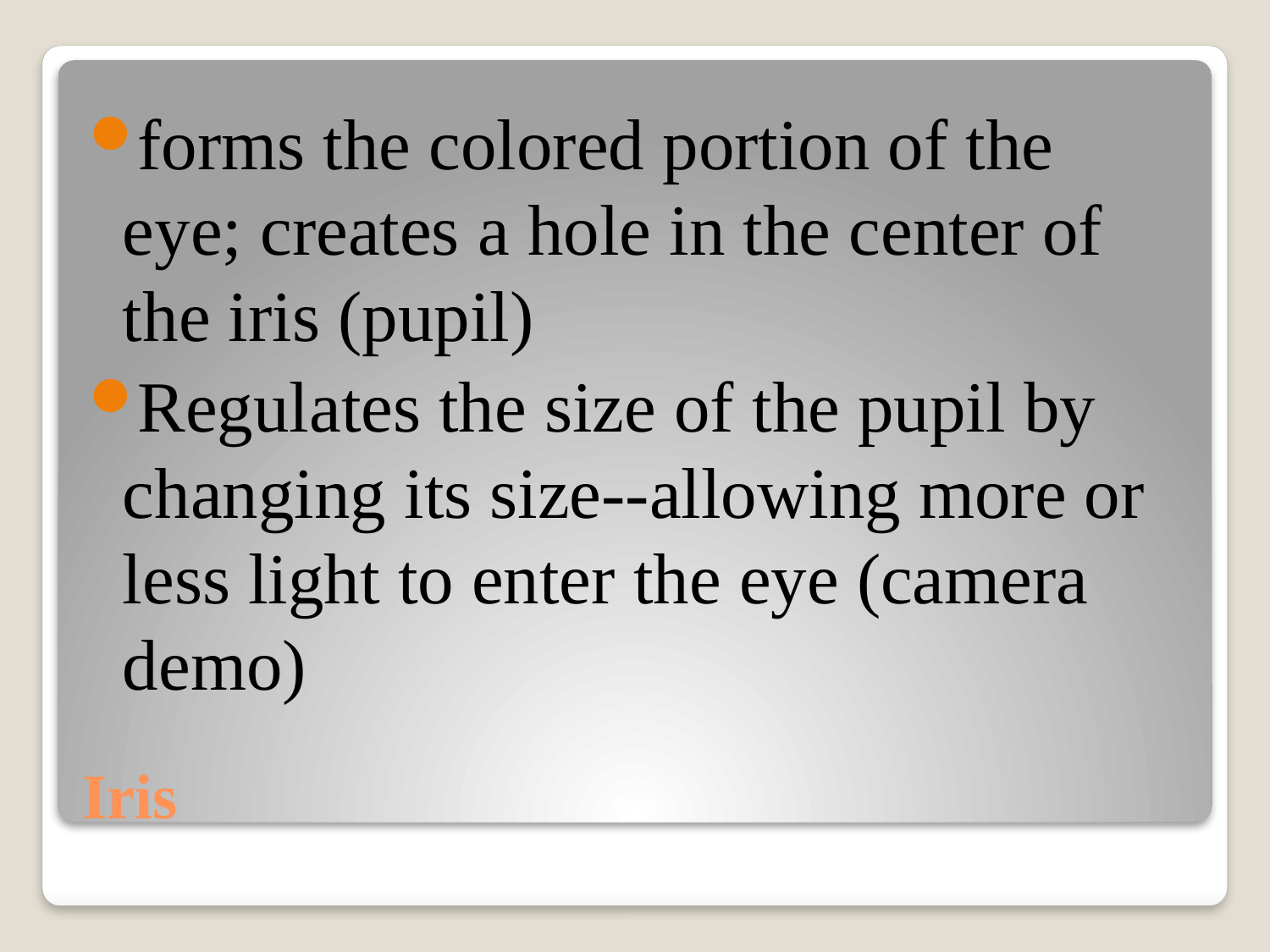

forms the colored portion of the eye; creates a hole in the center of the iris (pupil)
Regulates the size of the pupil by changing its size--allowing more or less light to enter the eye (camera demo)

# Iris